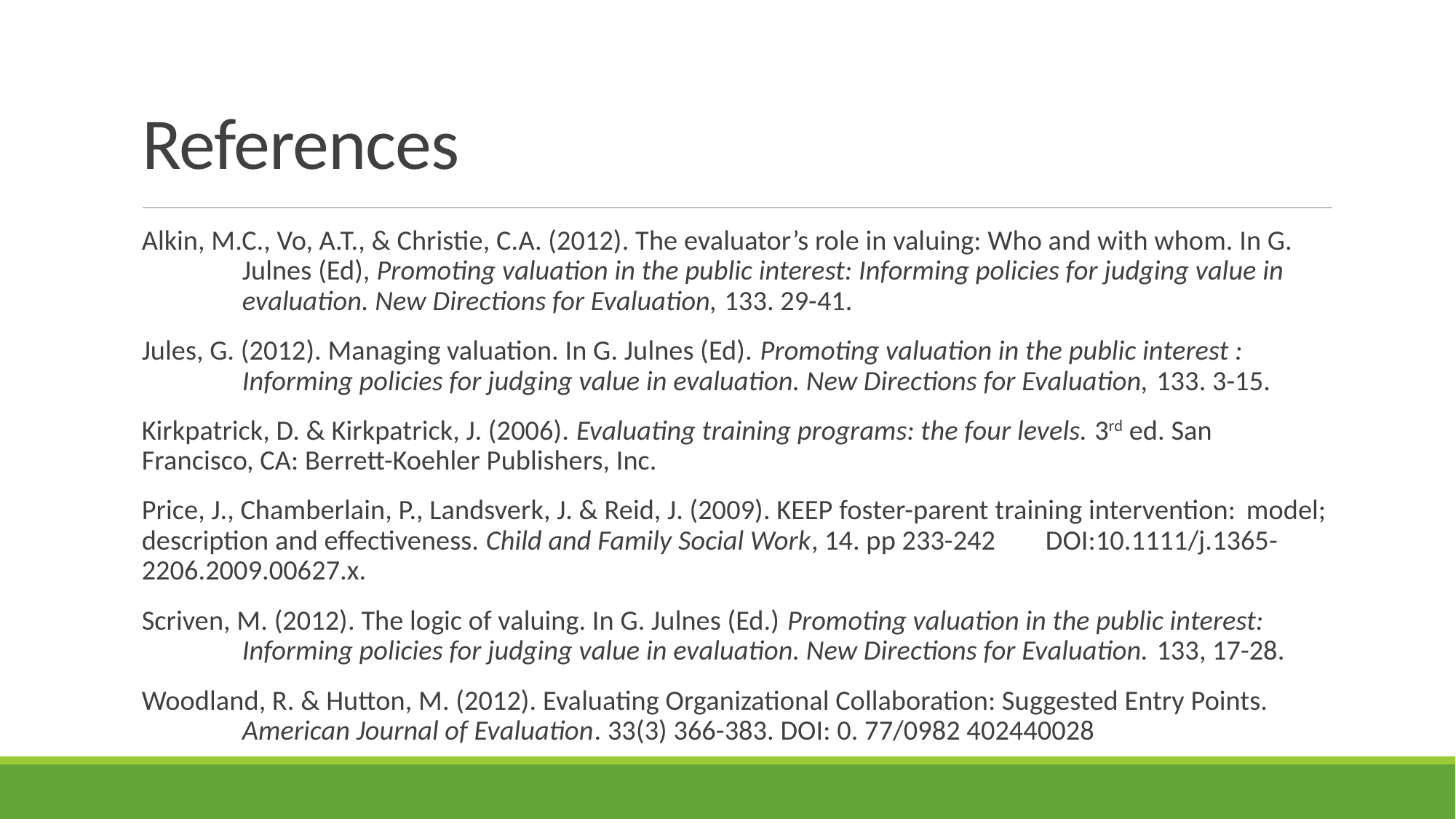

# References
Alkin, M.C., Vo, A.T., & Christie, C.A. (2012). The evaluator’s role in valuing: Who and with whom. In G. 	Julnes (Ed), Promoting valuation in the public interest: Informing policies for judging value in 	evaluation. New Directions for Evaluation, 133. 29-41.
Jules, G. (2012). Managing valuation. In G. Julnes (Ed). Promoting valuation in the public interest : 	Informing policies for judging value in evaluation. New Directions for Evaluation, 133. 3-15.
Kirkpatrick, D. & Kirkpatrick, J. (2006). Evaluating training programs: the four levels. 3rd ed. San 	Francisco, CA: Berrett-Koehler Publishers, Inc.
Price, J., Chamberlain, P., Landsverk, J. & Reid, J. (2009). KEEP foster-parent training intervention: 	model; description and effectiveness. Child and Family Social Work, 14. pp 233-242 	DOI:10.1111/j.1365-2206.2009.00627.x.
Scriven, M. (2012). The logic of valuing. In G. Julnes (Ed.) Promoting valuation in the public interest: 	Informing policies for judging value in evaluation. New Directions for Evaluation. 133, 17-28.
Woodland, R. & Hutton, M. (2012). Evaluating Organizational Collaboration: Suggested Entry Points. 	American Journal of Evaluation. 33(3) 366-383. DOI: 0. 77/0982 402440028